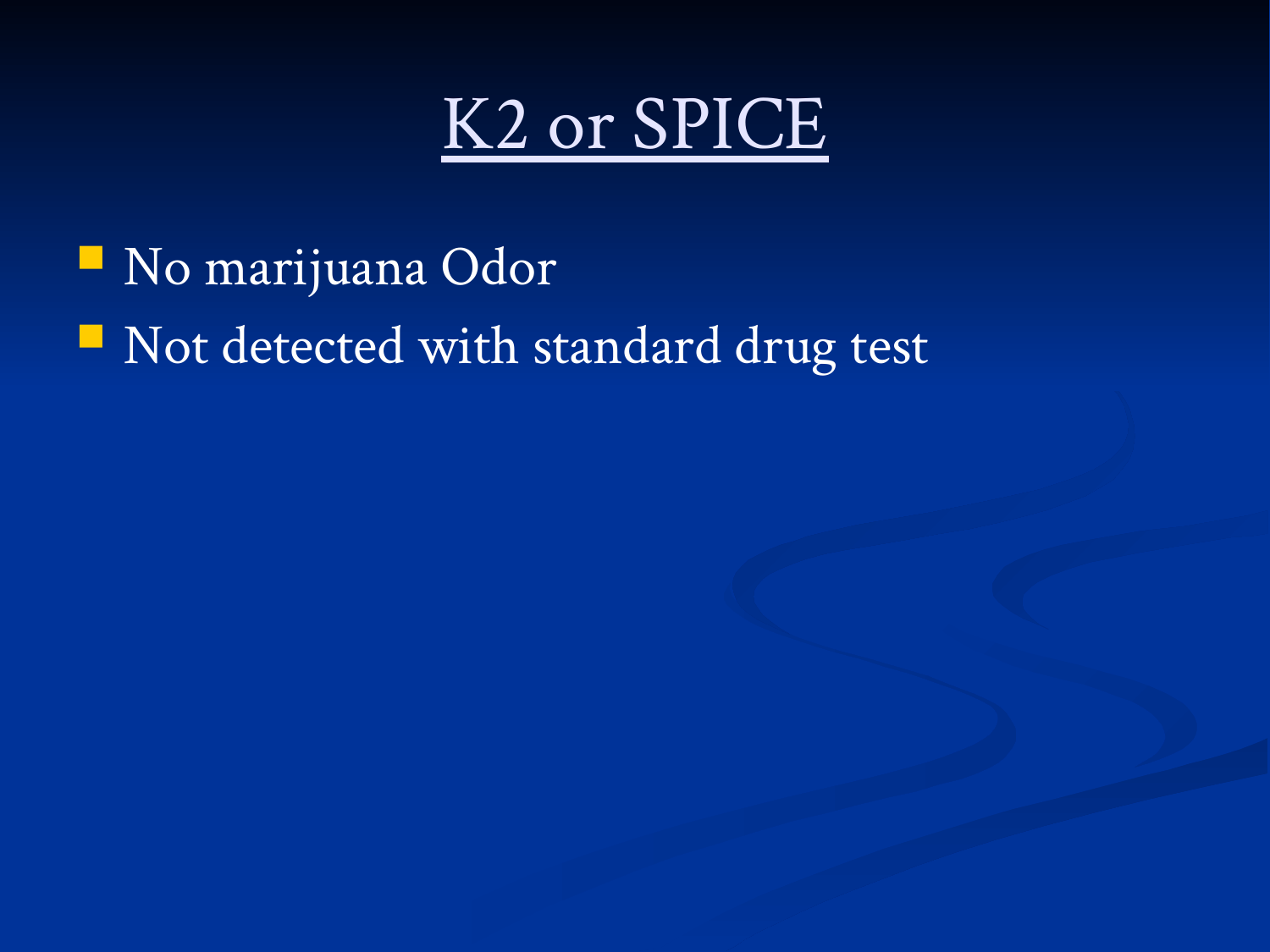

# K2 or SPICE
No marijuana Odor
Not detected with standard drug test